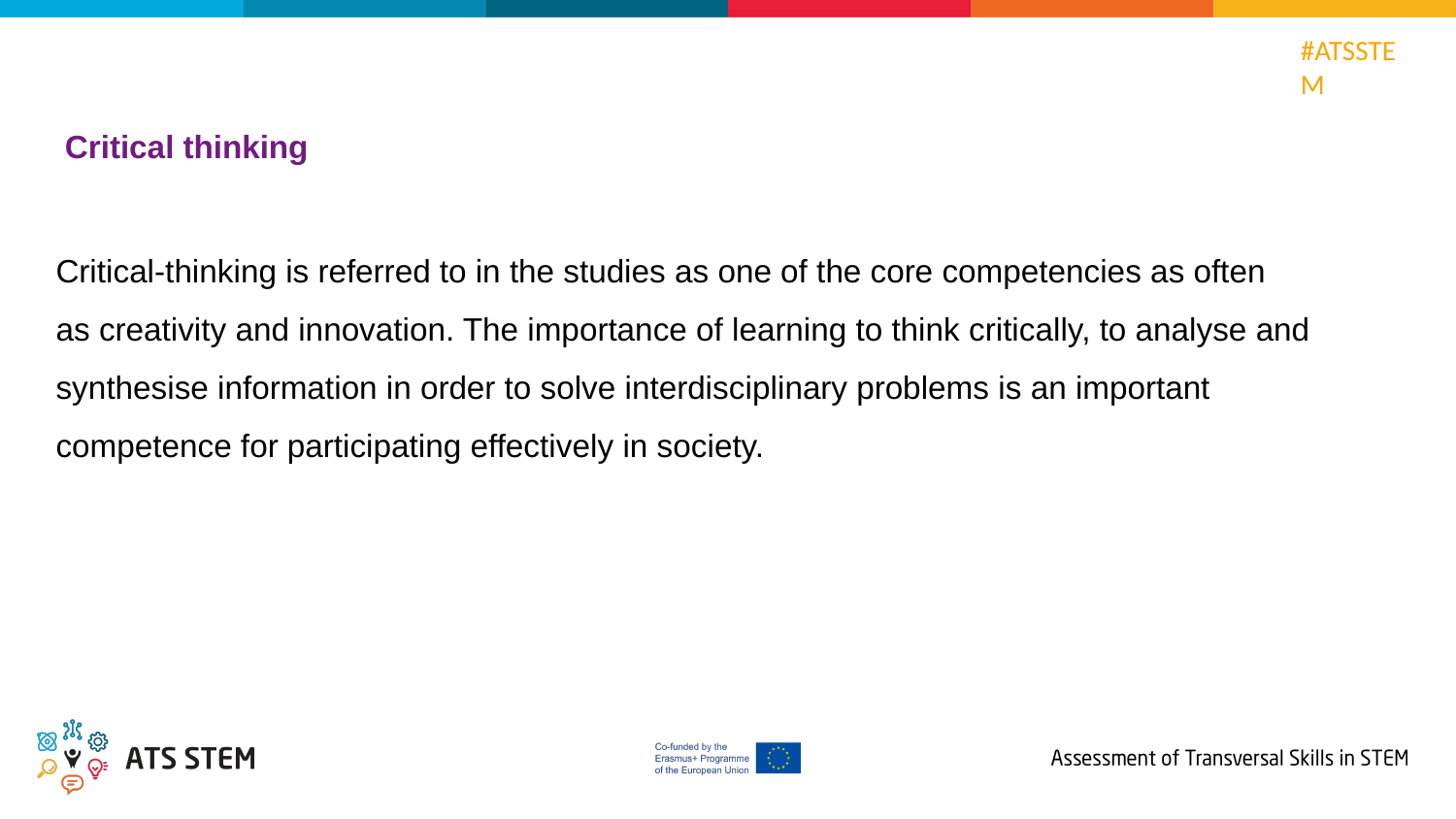

Critical thinking

Critical-thinking is referred to in the studies as one of the core competencies as often
as creativity and innovation. The importance of learning to think critically, to analyse and synthesise information in order to solve interdisciplinary problems is an important competence for participating effectively in society.